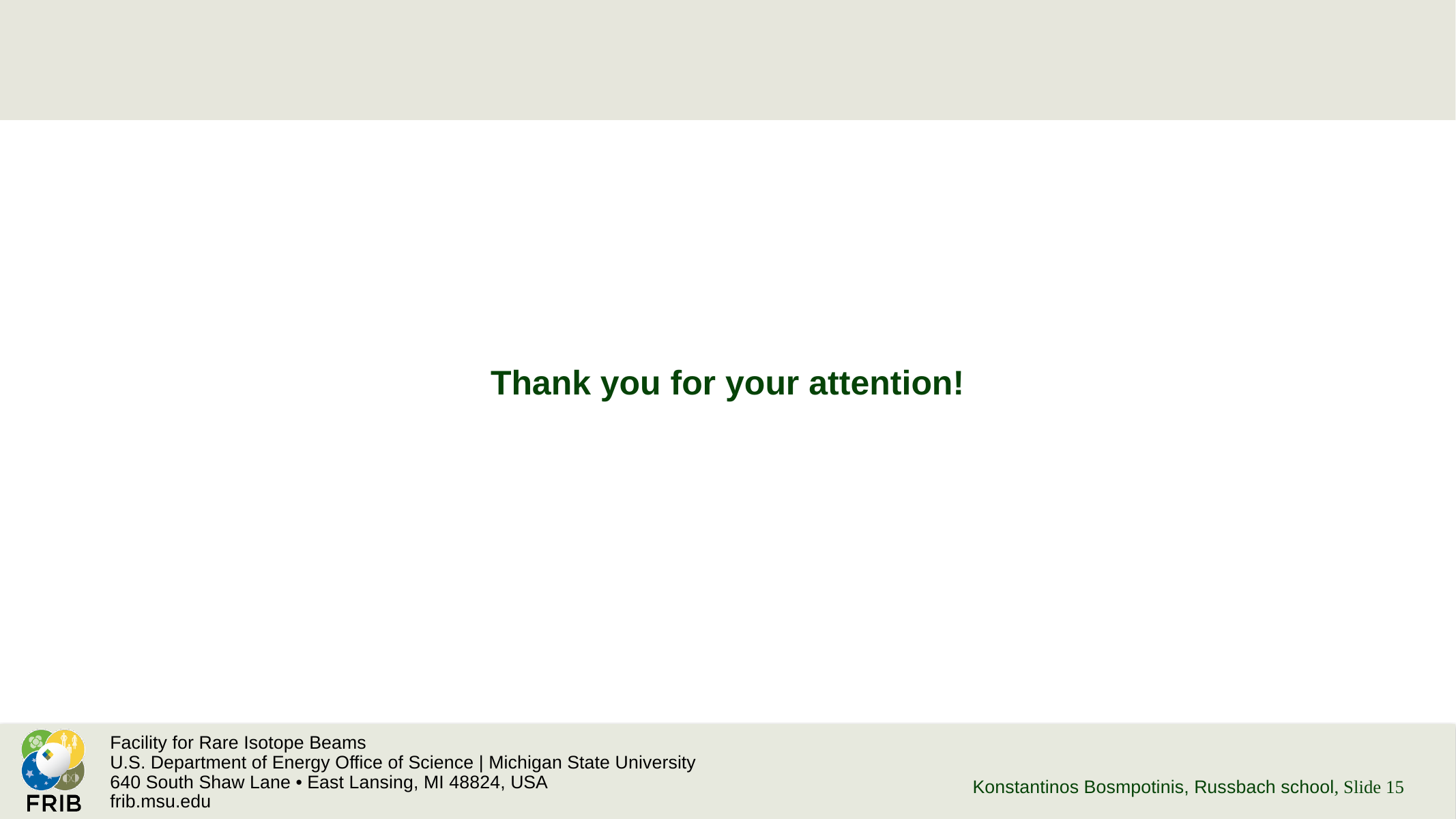

#

Thank you for your attention!
Konstantinos Bosmpotinis, Russbach school
, Slide 15